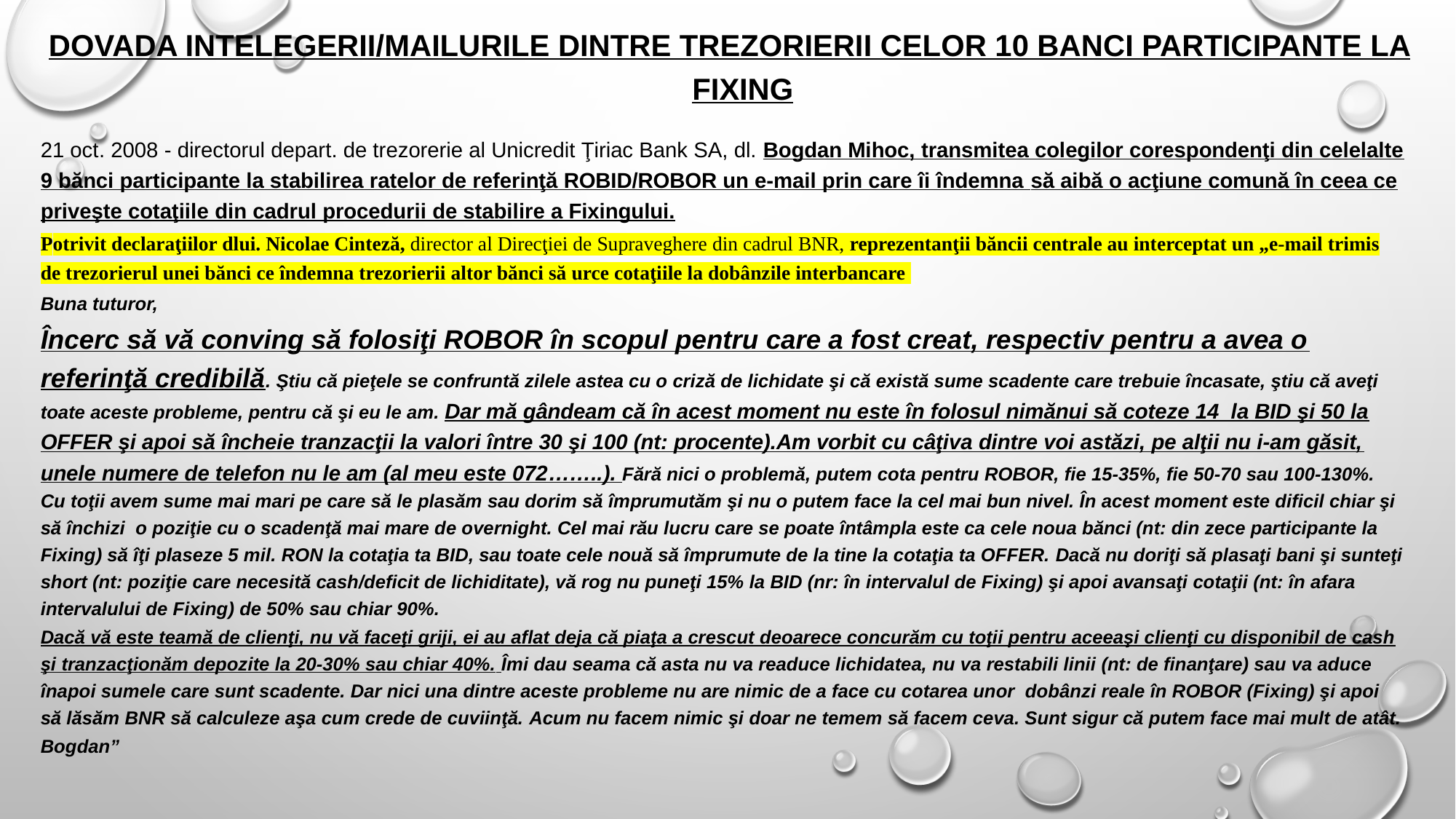

# DOVADA INTELEGERII/MAILURILE DINTRE TREZORIERIi CELOR 10 BANCI PARTICIPANTE LA FIXING
21 oct. 2008 - directorul depart. de trezorerie al Unicredit Ţiriac Bank SA, dl. Bogdan Mihoc, transmitea colegilor corespondenţi din celelalte 9 bănci participante la stabilirea ratelor de referinţă ROBID/ROBOR un e-mail prin care îi îndemna să aibă o acţiune comună în ceea ce priveşte cotaţiile din cadrul procedurii de stabilire a Fixingului.
Potrivit declaraţiilor dlui. Nicolae Cinteză, director al Direcţiei de Supraveghere din cadrul BNR, reprezentanţii băncii centrale au interceptat un „e-mail trimis de trezorierul unei bănci ce îndemna trezorierii altor bănci să urce cotaţiile la dobânzile interbancare
Buna tuturor,
Încerc să vă conving să folosiţi ROBOR în scopul pentru care a fost creat, respectiv pentru a avea o referinţă credibilă. Ştiu că pieţele se confruntă zilele astea cu o criză de lichidate şi că există sume scadente care trebuie încasate, ştiu că aveţi toate aceste probleme, pentru că şi eu le am. Dar mă gândeam că în acest moment nu este în folosul nimănui să coteze 14  la BID şi 50 la OFFER şi apoi să încheie tranzacţii la valori între 30 şi 100 (nt: procente).Am vorbit cu câţiva dintre voi astăzi, pe alţii nu i-am găsit, unele numere de telefon nu le am (al meu este 072……..). Fără nici o problemă, putem cota pentru ROBOR, fie 15-35%, fie 50-70 sau 100-130%. Cu toţii avem sume mai mari pe care să le plasăm sau dorim să împrumutăm şi nu o putem face la cel mai bun nivel. În acest moment este dificil chiar şi să închizi  o poziţie cu o scadenţă mai mare de overnight. Cel mai rău lucru care se poate întâmpla este ca cele noua bănci (nt: din zece participante la Fixing) să îţi plaseze 5 mil. RON la cotaţia ta BID, sau toate cele nouă să împrumute de la tine la cotaţia ta OFFER. Dacă nu doriţi să plasaţi bani şi sunteţi short (nt: poziţie care necesită cash/deficit de lichiditate), vă rog nu puneţi 15% la BID (nr: în intervalul de Fixing) şi apoi avansaţi cotaţii (nt: în afara intervalului de Fixing) de 50% sau chiar 90%.
Dacă vă este teamă de clienţi, nu vă faceţi griji, ei au aflat deja că piaţa a crescut deoarece concurăm cu toţii pentru aceeaşi clienţi cu disponibil de cash şi tranzacţionăm depozite la 20-30% sau chiar 40%. Îmi dau seama că asta nu va readuce lichidatea, nu va restabili linii (nt: de finanţare) sau va aduce înapoi sumele care sunt scadente. Dar nici una dintre aceste probleme nu are nimic de a face cu cotarea unor  dobânzi reale în ROBOR (Fixing) şi apoi să lăsăm BNR să calculeze aşa cum crede de cuviinţă. Acum nu facem nimic şi doar ne temem să facem ceva. Sunt sigur că putem face mai mult de atât.
Bogdan”